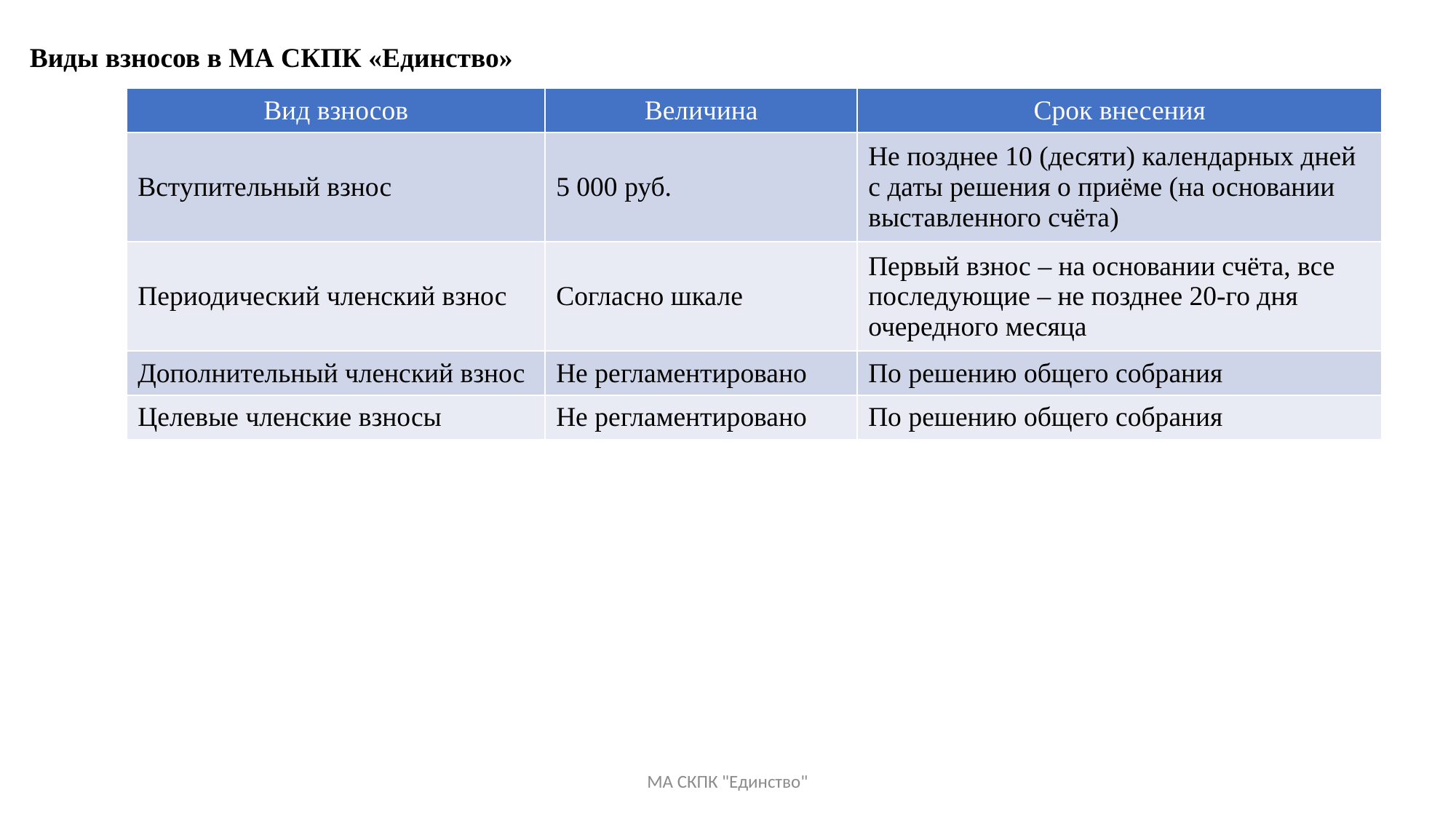

Виды взносов в МА СКПК «Единство»
| Вид взносов | Величина | Срок внесения |
| --- | --- | --- |
| Вступительный взнос | 5 000 руб. | Не позднее 10 (десяти) календарных дней с даты решения о приёме (на основании выставленного счёта) |
| Периодический членский взнос | Согласно шкале | Первый взнос – на основании счёта, все последующие – не позднее 20-го дня очередного месяца |
| Дополнительный членский взнос | Не регламентировано | По решению общего собрания |
| Целевые членские взносы | Не регламентировано | По решению общего собрания |
МА СКПК "Единство"